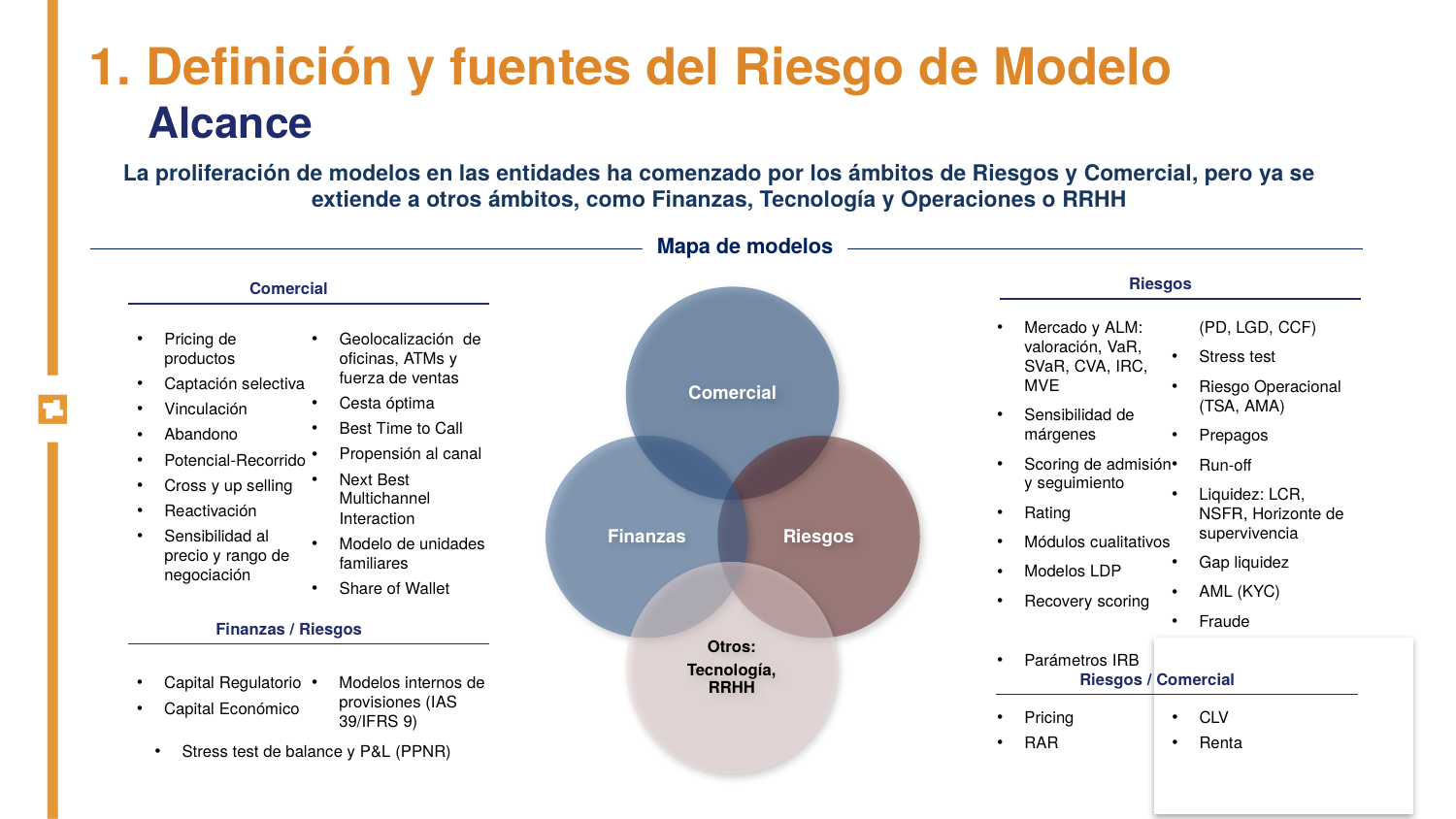

1. Definición y fuentes del Riesgo de Modelo
Alcance
La proliferación de modelos en las entidades ha comenzado por los ámbitos de Riesgos y Comercial, pero ya se extiende a otros ámbitos, como Finanzas, Tecnología y Operaciones o RRHH
Mapa de modelos
Riesgos
Comercial
Comercial
Finanzas
Riesgos
Otros:
Tecnología, RRHH
Mercado y ALM: valoración, VaR, SVaR, CVA, IRC, MVE
Sensibilidad de márgenes
Scoring de admisión y seguimiento
Rating
Módulos cualitativos
Modelos LDP
Recovery scoring

Parámetros IRB (PD, LGD, CCF)
Stress test
Riesgo Operacional (TSA, AMA)
Prepagos
Run-off
Liquidez: LCR, NSFR, Horizonte de supervivencia
Gap liquidez
AML (KYC)
Fraude

Pricing de productos
Captación selectiva
Vinculación
Abandono
Potencial-Recorrido
Cross y up selling
Reactivación
Sensibilidad al precio y rango de negociación

Geolocalización  de oficinas, ATMs y fuerza de ventas
Cesta óptima
Best Time to Call
Propensión al canal
Next Best Multichannel Interaction
Modelo de unidades familiares
Share of Wallet

Finanzas / Riesgos

Riesgos / Comercial
Capital Regulatorio
Capital Económico

Modelos internos de provisiones (IAS 39/IFRS 9)

Pricing
RAR

CLV
Renta
Stress test de balance y P&L (PPNR)